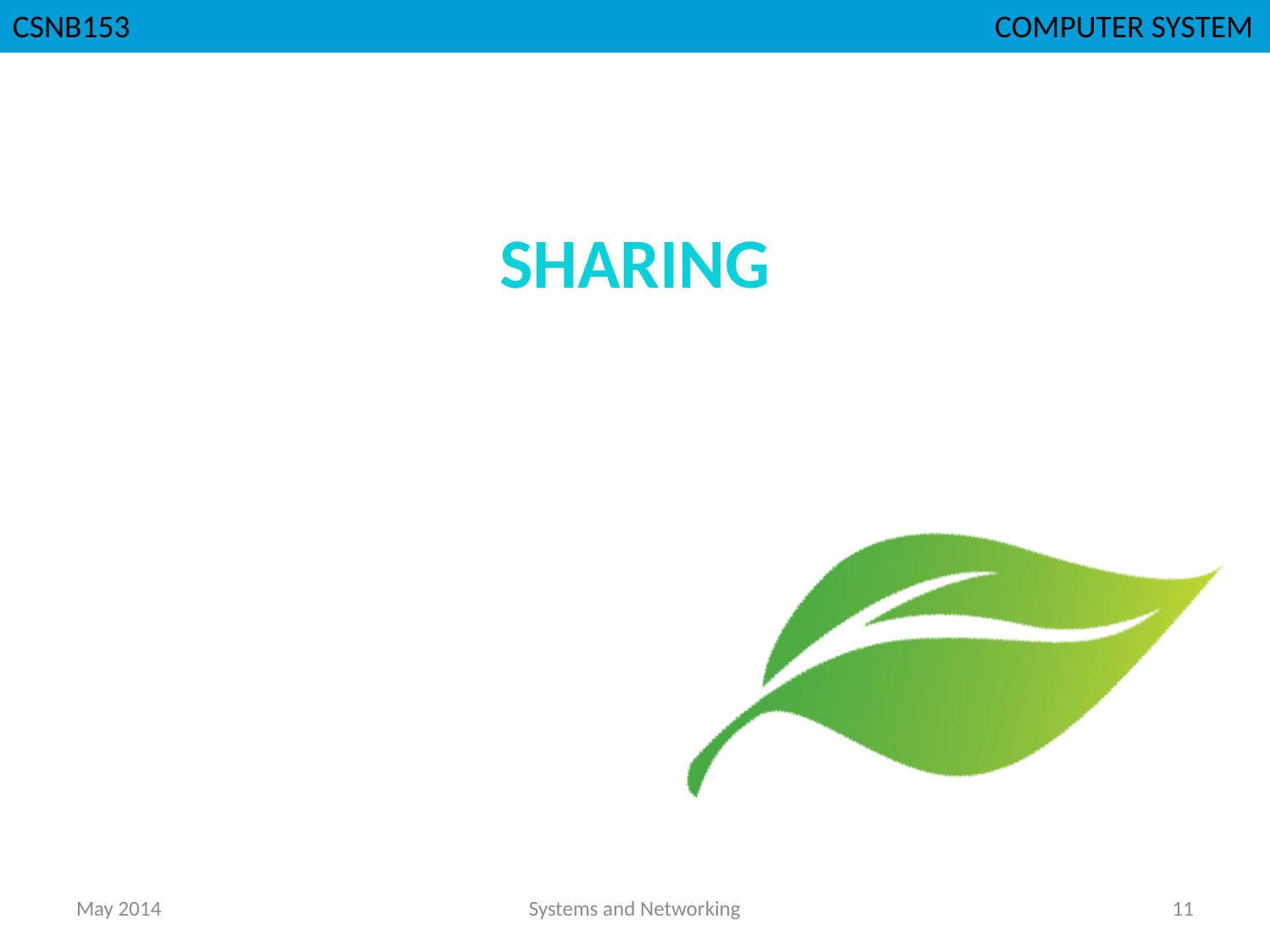

# SHARING

May 2014
Systems and Networking
11